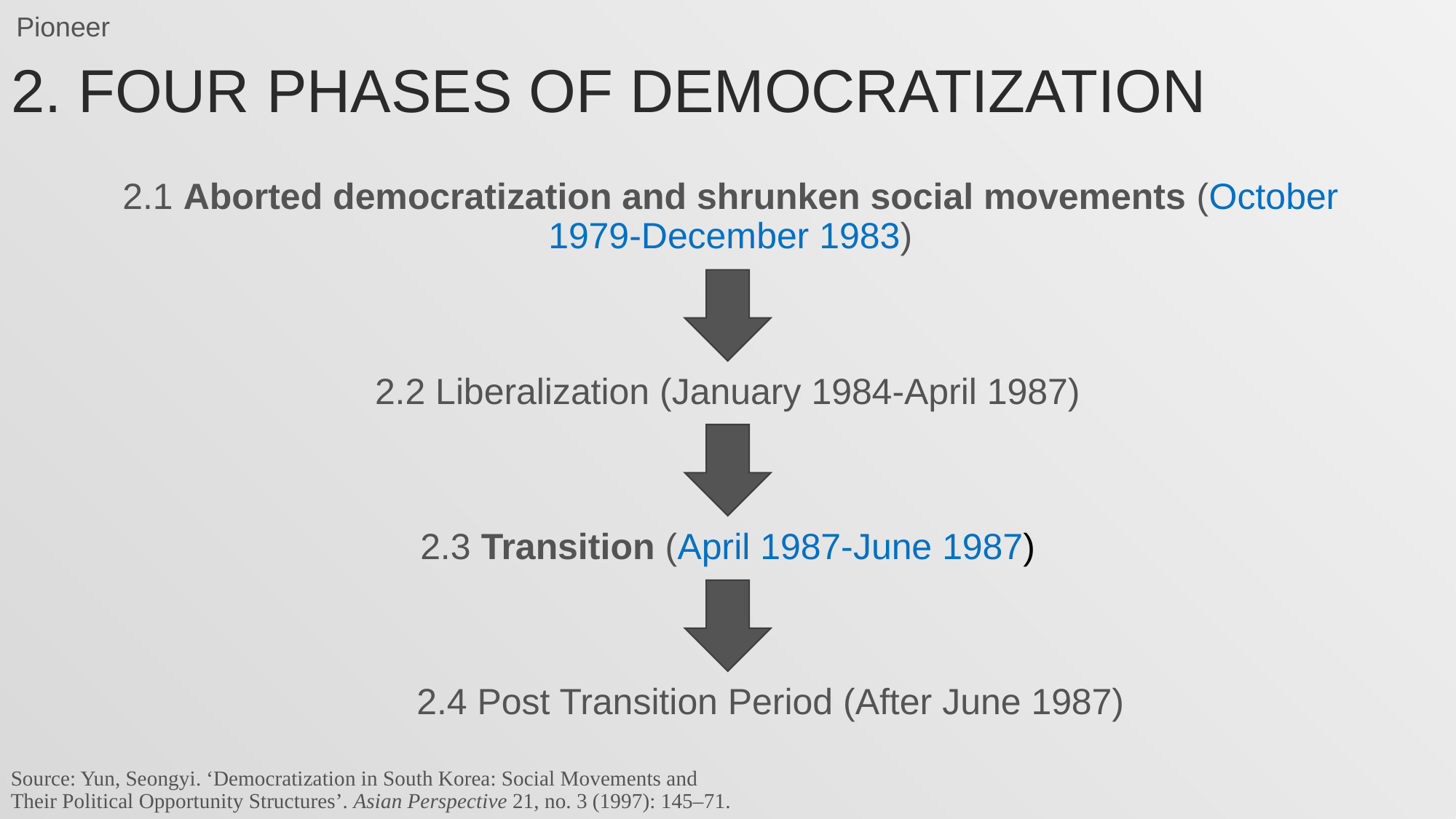

# 2. Four phases of democratization
2.1 Aborted democratization and shrunken social movements (October 1979-December 1983)

2.2 Liberalization (January 1984-April 1987)

2.3 Transition (April 1987-June 1987)

2.4 Post Transition Period (After June 1987)
Source: Yun, Seongyi. ‘Democratization in South Korea: Social Movements and Their Political Opportunity Structures’. Asian Perspective 21, no. 3 (1997): 145–71.